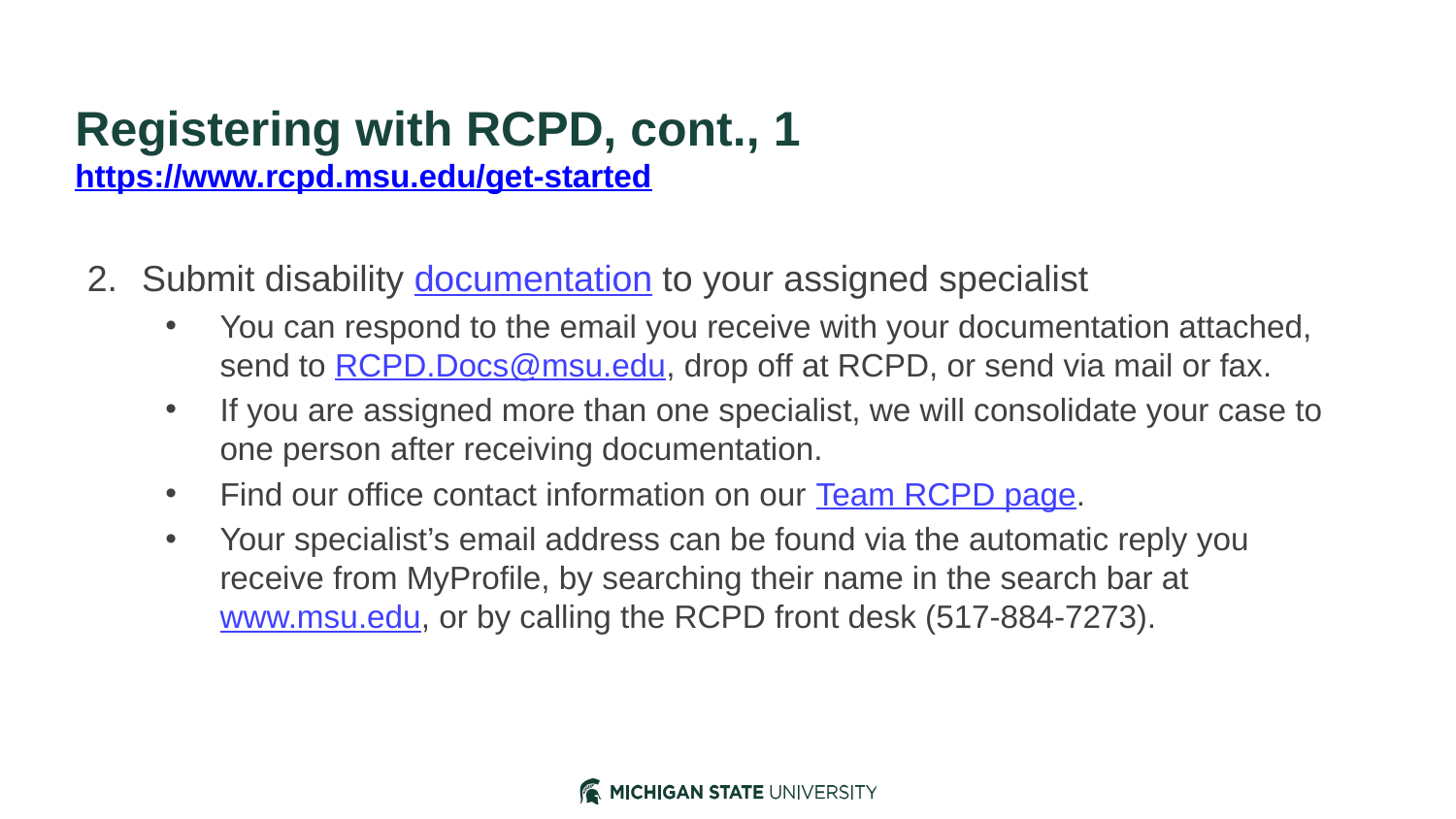

# Registering with RCPD, cont., 1 https://www.rcpd.msu.edu/get-started
Submit disability documentation to your assigned specialist
You can respond to the email you receive with your documentation attached, send to RCPD.Docs@msu.edu, drop off at RCPD, or send via mail or fax.
If you are assigned more than one specialist, we will consolidate your case to one person after receiving documentation.
Find our office contact information on our Team RCPD page.
Your specialist’s email address can be found via the automatic reply you receive from MyProfile, by searching their name in the search bar at www.msu.edu, or by calling the RCPD front desk (517-884-7273).